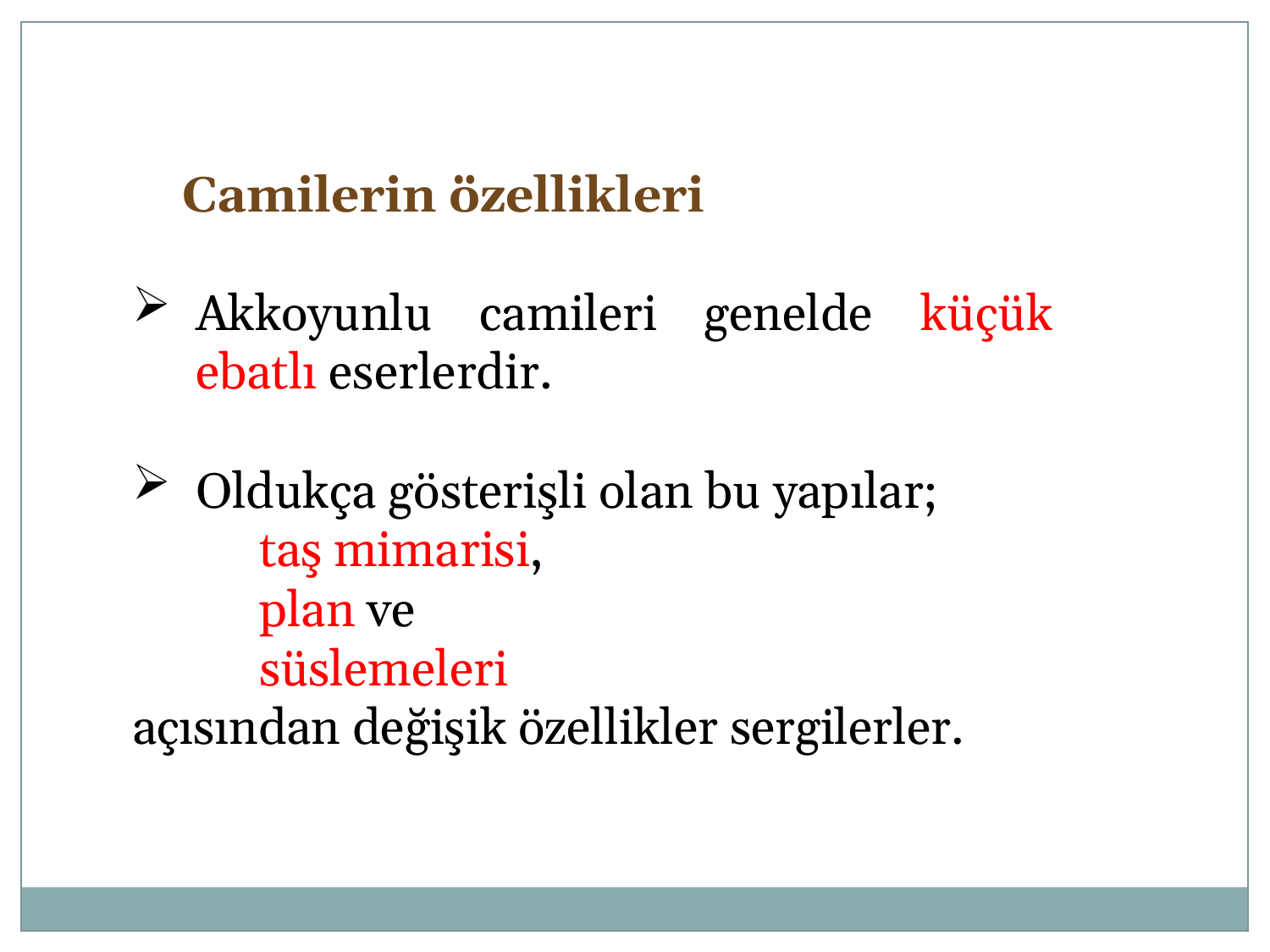

Camilerin özellikleri

Akkoyunlu camileri genelde küçük ebatlı eserlerdir.

Oldukça gösterişli olan bu yapılar;
	taş mimarisi,
	plan ve
	süslemeleri
açısından değişik özellikler sergilerler.